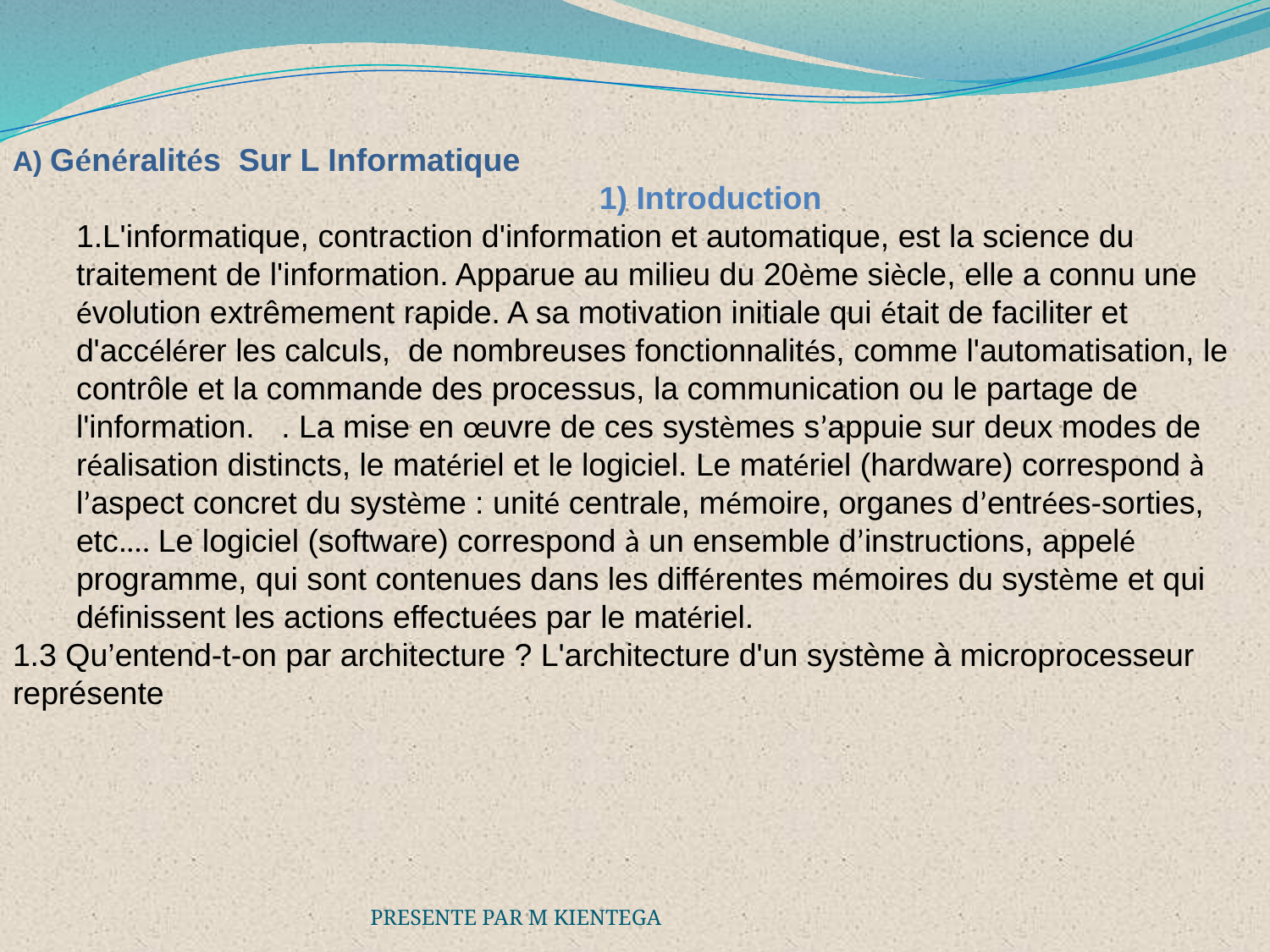

A) Généralités  Sur L Informatique
                                                                  1) Introduction
L'informatique, contraction d'information et automatique, est la science du traitement de l'information. Apparue au milieu du 20ème siècle, elle a connu une évolution extrêmement rapide. A sa motivation initiale qui était de faciliter et d'accélérer les calculs,  de nombreuses fonctionnalités, comme l'automatisation, le contrôle et la commande des processus, la communication ou le partage de l'information.   . La mise en œuvre de ces systèmes s’appuie sur deux modes de réalisation distincts, le matériel et le logiciel. Le matériel (hardware) correspond à l’aspect concret du système : unité centrale, mémoire, organes d’entrées-sorties, etc.… Le logiciel (software) correspond à un ensemble d’instructions, appelé programme, qui sont contenues dans les différentes mémoires du système et qui définissent les actions effectuées par le matériel.
1.3 Qu’entend-t-on par architecture ? L'architecture d'un système à microprocesseur représente
PRESENTE PAR M KIENTEGA